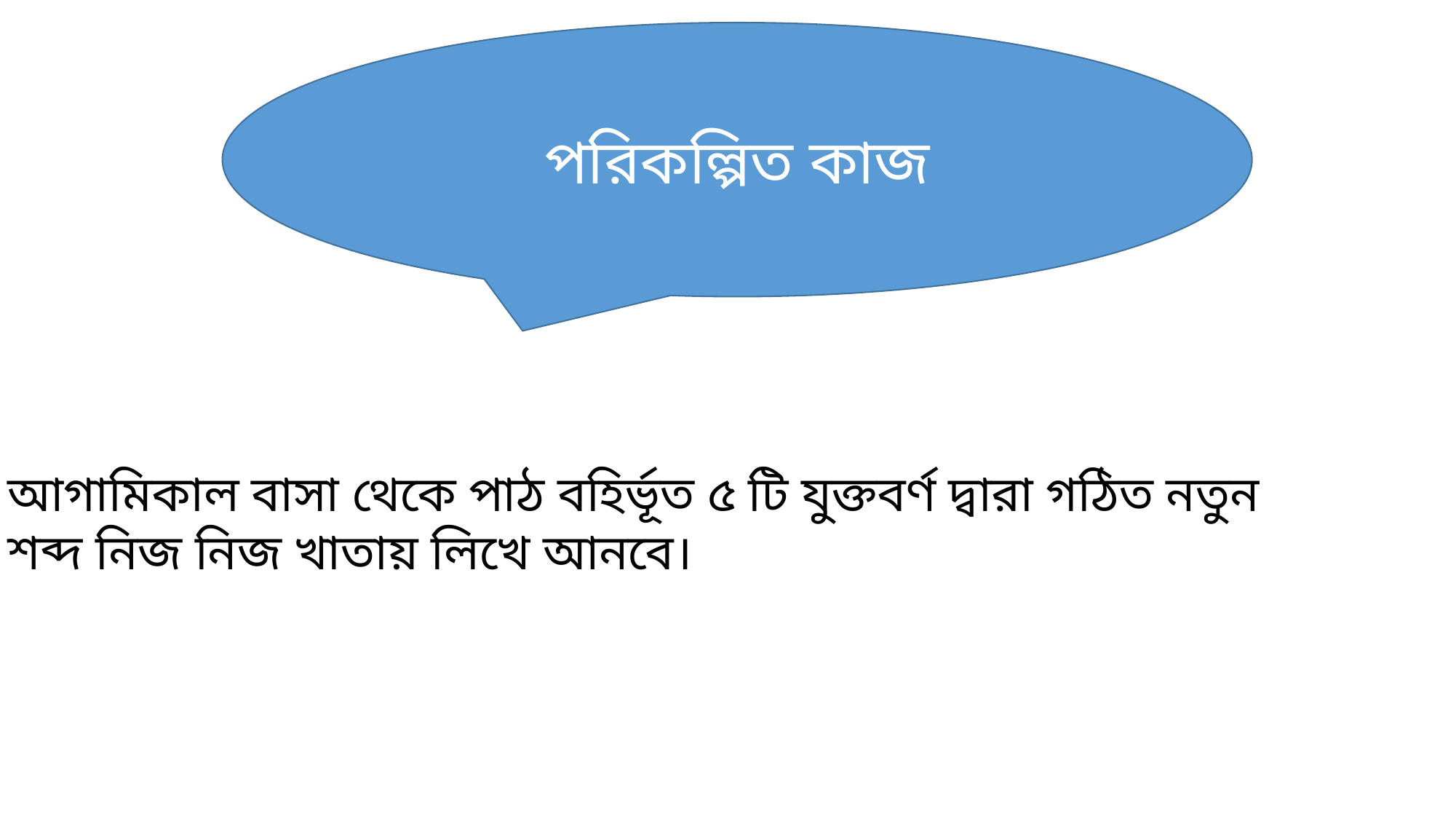

পরিকল্পিত কাজ
আগামিকাল বাসা থেকে পাঠ বহির্ভূত ৫ টি যুক্তবর্ণ দ্বারা গঠিত নতুন
শব্দ নিজ নিজ খাতায় লিখে আনবে।